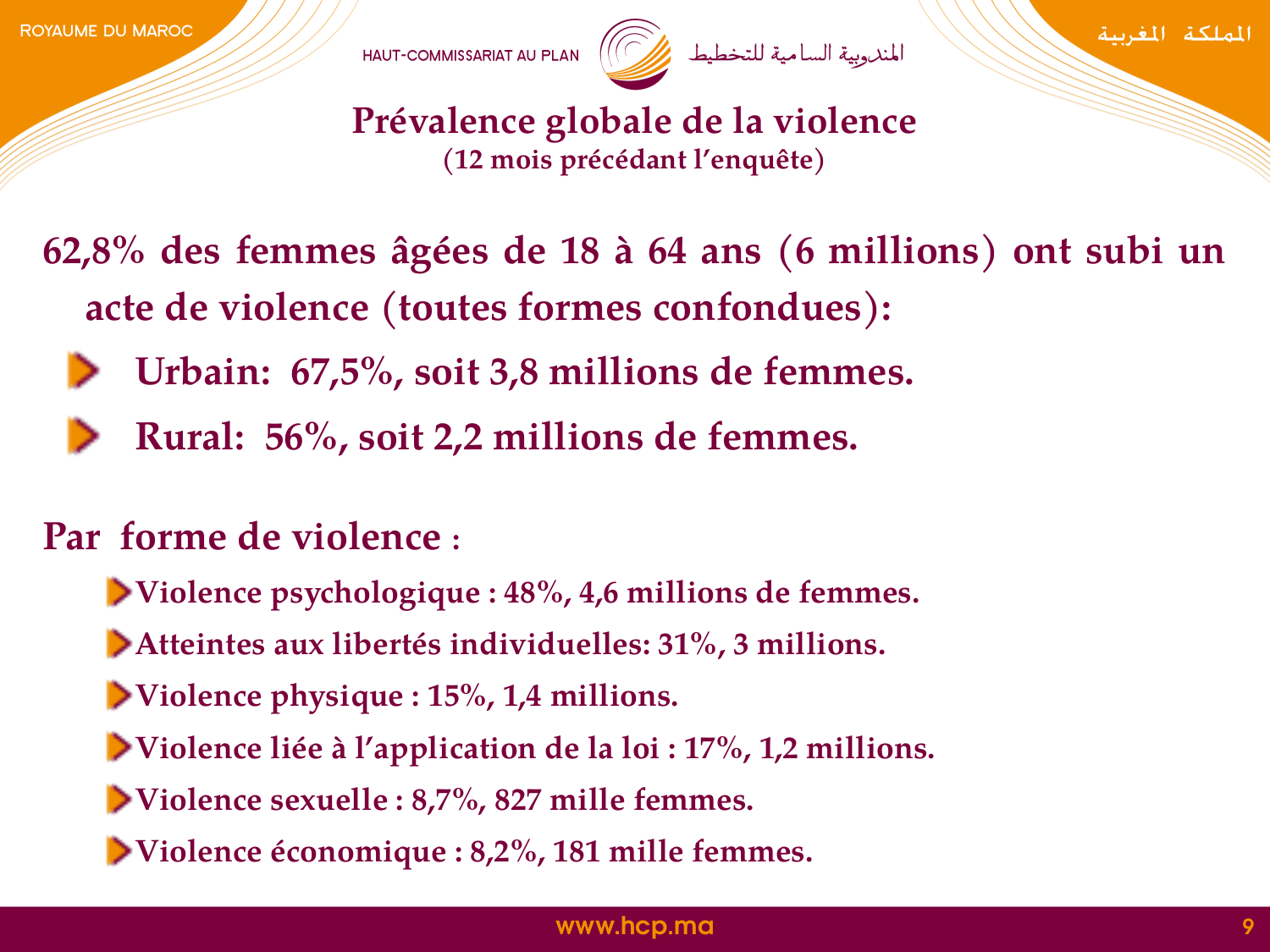

# Prévalence globale de la violence (12 mois précédant l’enquête)
62,8% des femmes âgées de 18 à 64 ans (6 millions) ont subi un acte de violence (toutes formes confondues):
Urbain:  67,5%, soit 3,8 millions de femmes.
Rural:  56%, soit 2,2 millions de femmes.

Par  forme de violence :
Violence psychologique : 48%, 4,6 millions de femmes.
Atteintes aux libertés individuelles: 31%, 3 millions.
Violence physique : 15%, 1,4 millions.
Violence liée à l’application de la loi : 17%, 1,2 millions.
Violence sexuelle : 8,7%, 827 mille femmes.
Violence économique : 8,2%, 181 mille femmes.

9